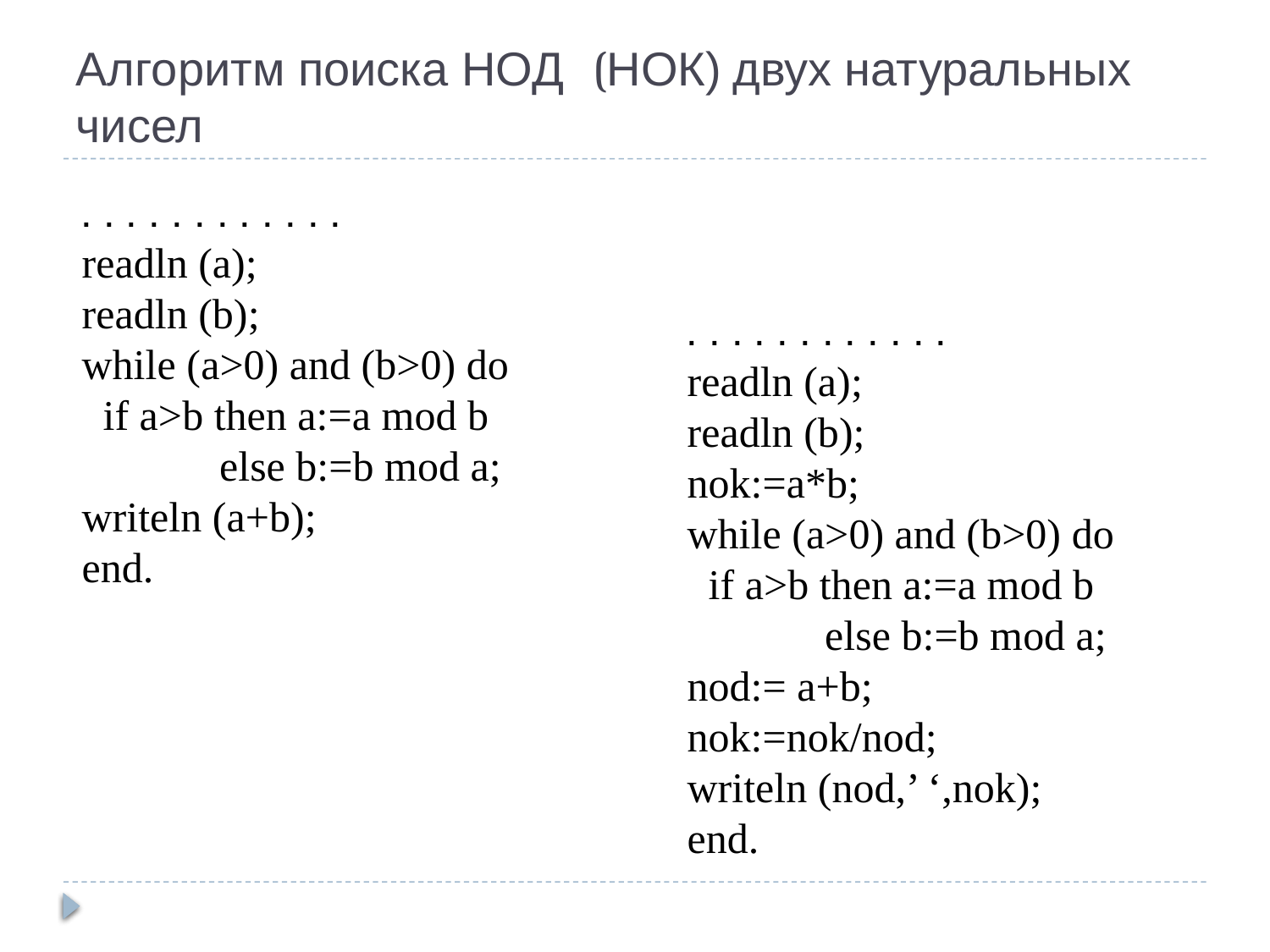

# Алгоритм поиска НОД  (НОК) двух натуральных чисел
. . . . . . . . . . . .
readln (a);
readln (b);
while (a>0) and (b>0) do
  if a>b then a:=a mod b
             else b:=b mod a;
writeln (a+b);
end.
. . . . . . . . . . . .
readln (a);
readln (b);
nok:=a*b;
while (a>0) and (b>0) do
  if a>b then a:=a mod b
             else b:=b mod a;
nod:= a+b;
nok:=nok/nod;
writeln (nod,’ ‘,nok);
end.